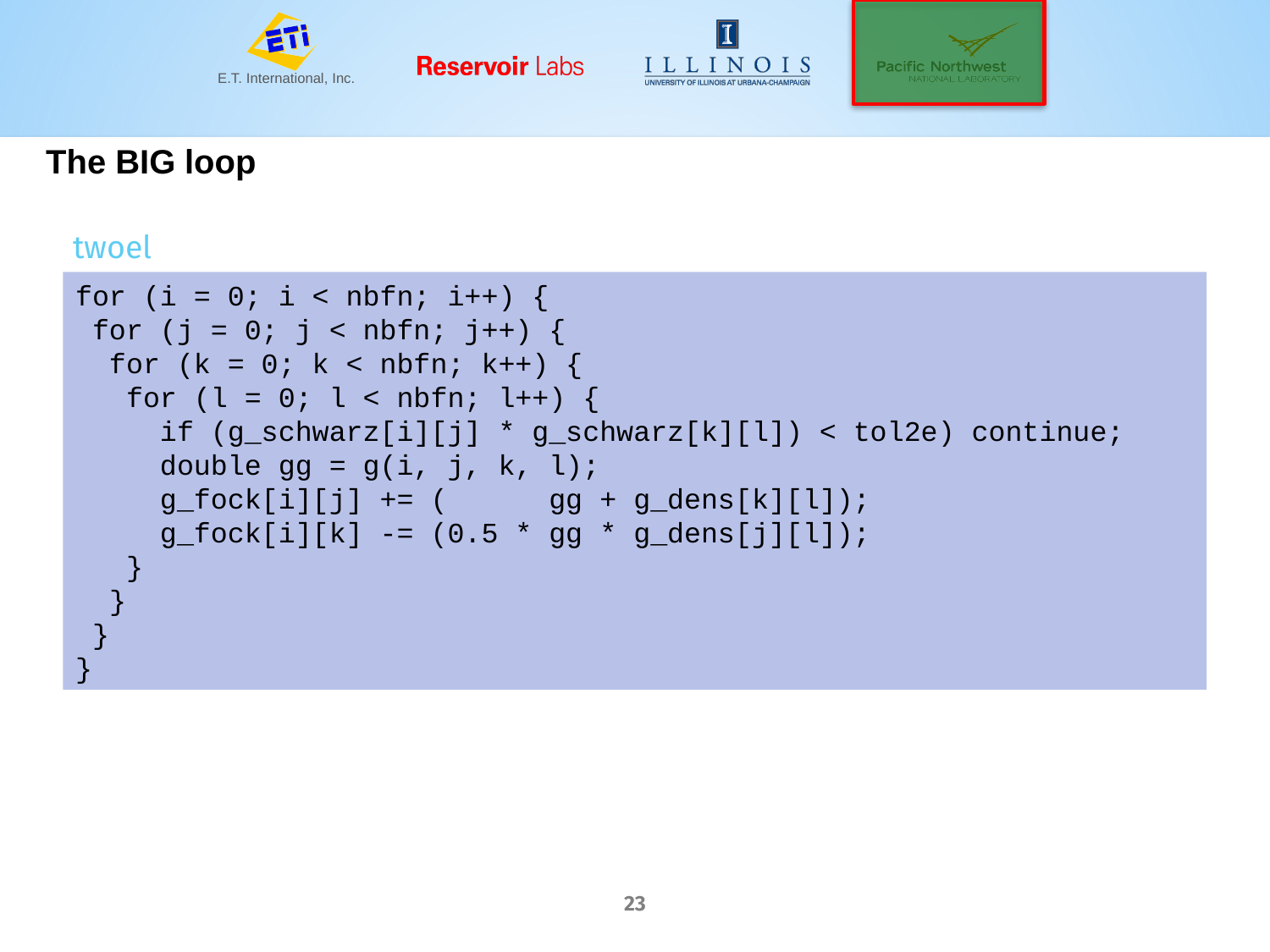

# The BIG loop
twoel
for (i = 0; i < nbfn; i++) {
 for (j = 0; j < nbfn; j++) {
  for (k = 0; k < nbfn; k++) {
   for (l = 0; l < nbfn; l++) {
     if (g_schwarz[i][j] * g_schwarz[k][l]) < tol2e) continue;
     double gg = g(i, j, k, l);
     g_fock[i][j] += (      gg + g_dens[k][l]);
     g_fock[i][k] -= (0.5 * gg * g_dens[j][l]);
   }
  }
 }
}
23